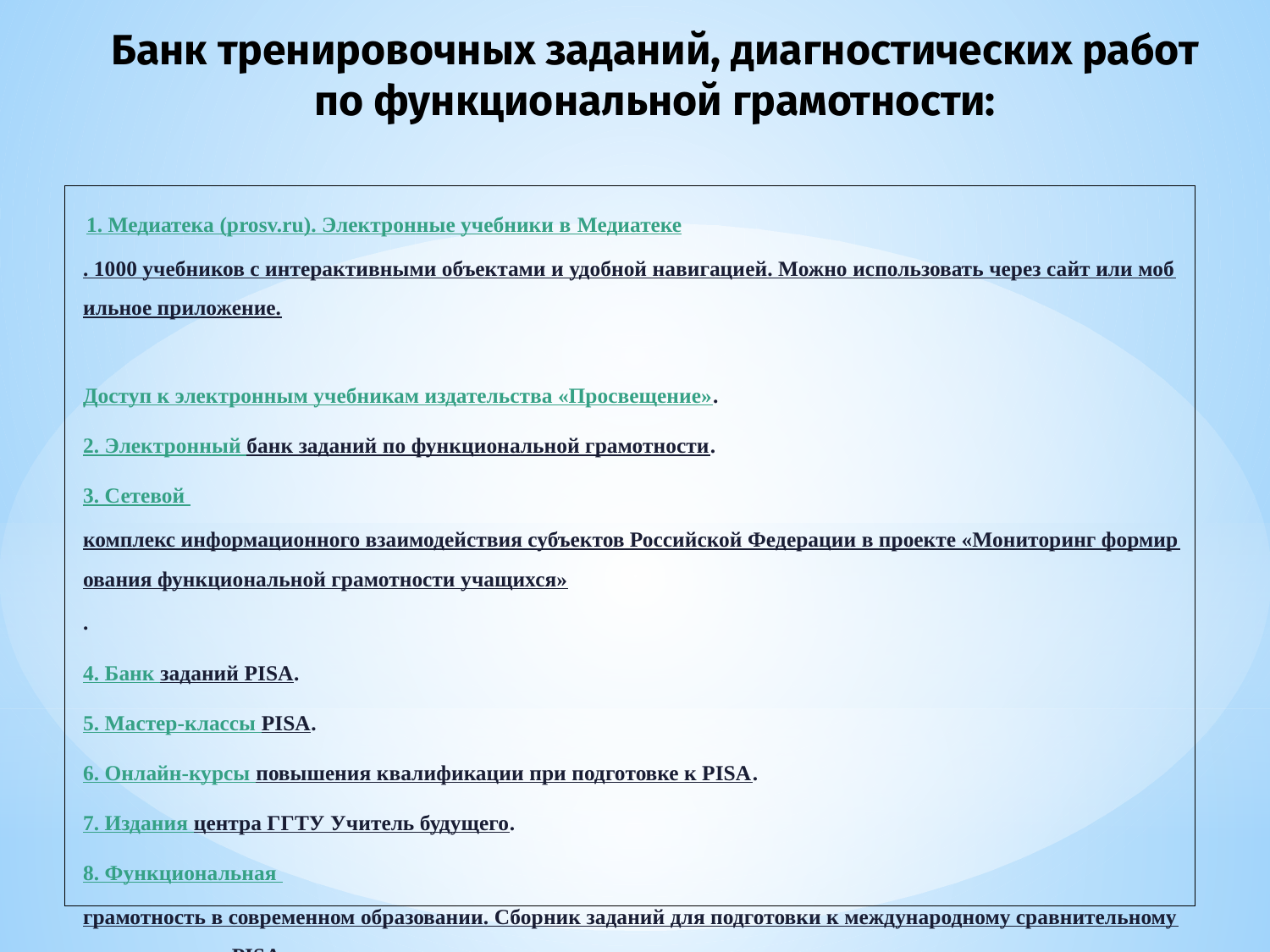

# Банк тренировочных заданий, диагностических работ по функциональной грамотности:
 1. Медиатека (prosv.ru). Электронные учебники в Медиатеке. 1000 учебников с интерактивными объектами и удобной навигацией. Можно использовать через сайт или мобильное приложение.
Доступ к электронным учебникам издательства «Просвещение».
2. Электронный банк заданий по функциональной грамотности.
3. Сетевой комплекс информационного взаимодействия субъектов Российской Федерации в проекте «Мониторинг формирования функциональной грамотности учащихся».
4. Банк заданий PISA.
5. Мастер-классы PISA.
6. Онлайн-курсы повышения квалификации при подготовке к PISA.
7. Издания центра ГГТУ Учитель будущего.
8. Функциональная грамотность в современном образовании. Сборник заданий для подготовки к международному сравнительному исследованию PISA.